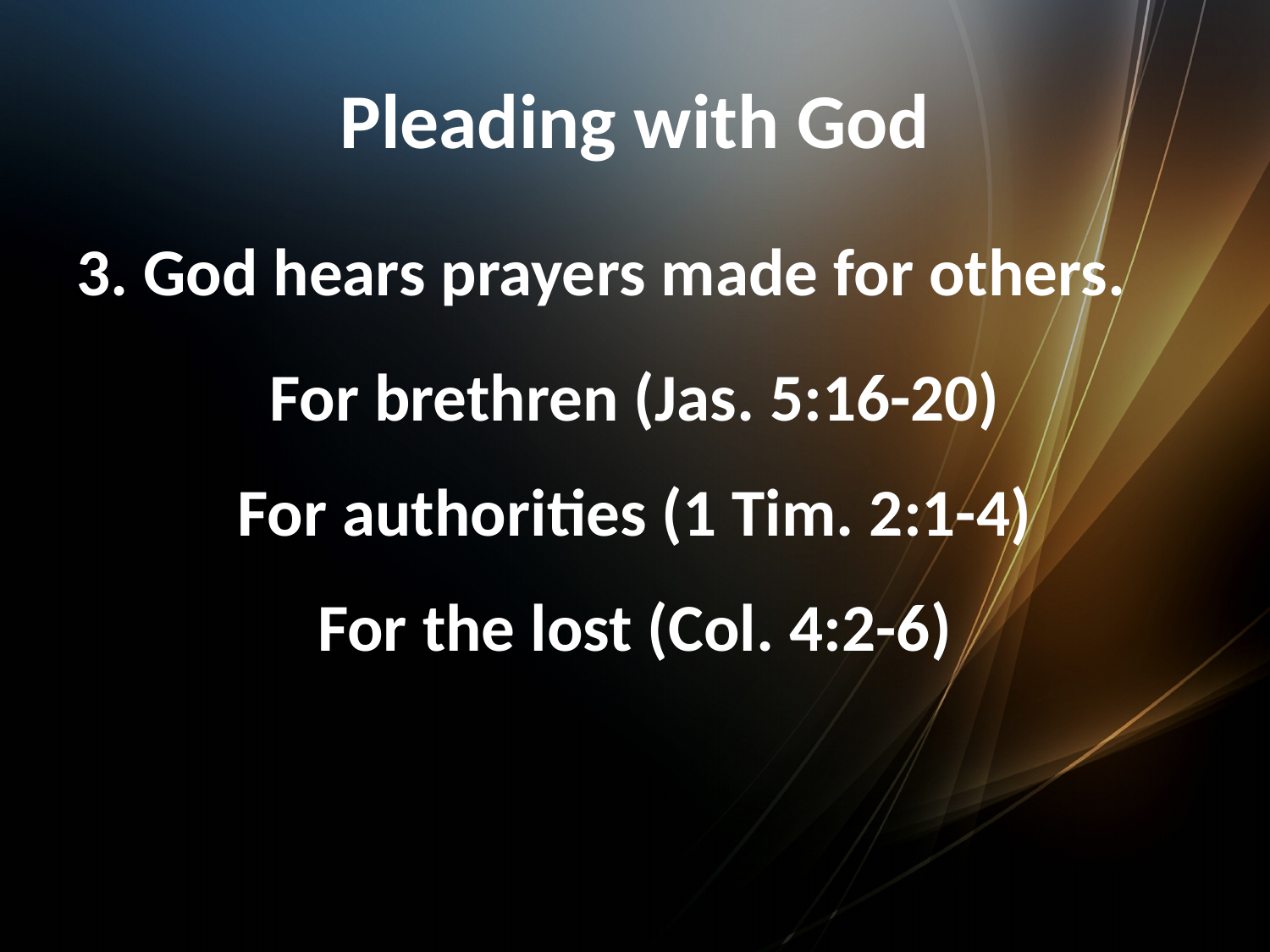

# Pleading with God
3. God hears prayers made for others.
For brethren (Jas. 5:16-20)
For authorities (1 Tim. 2:1-4)
For the lost (Col. 4:2-6)